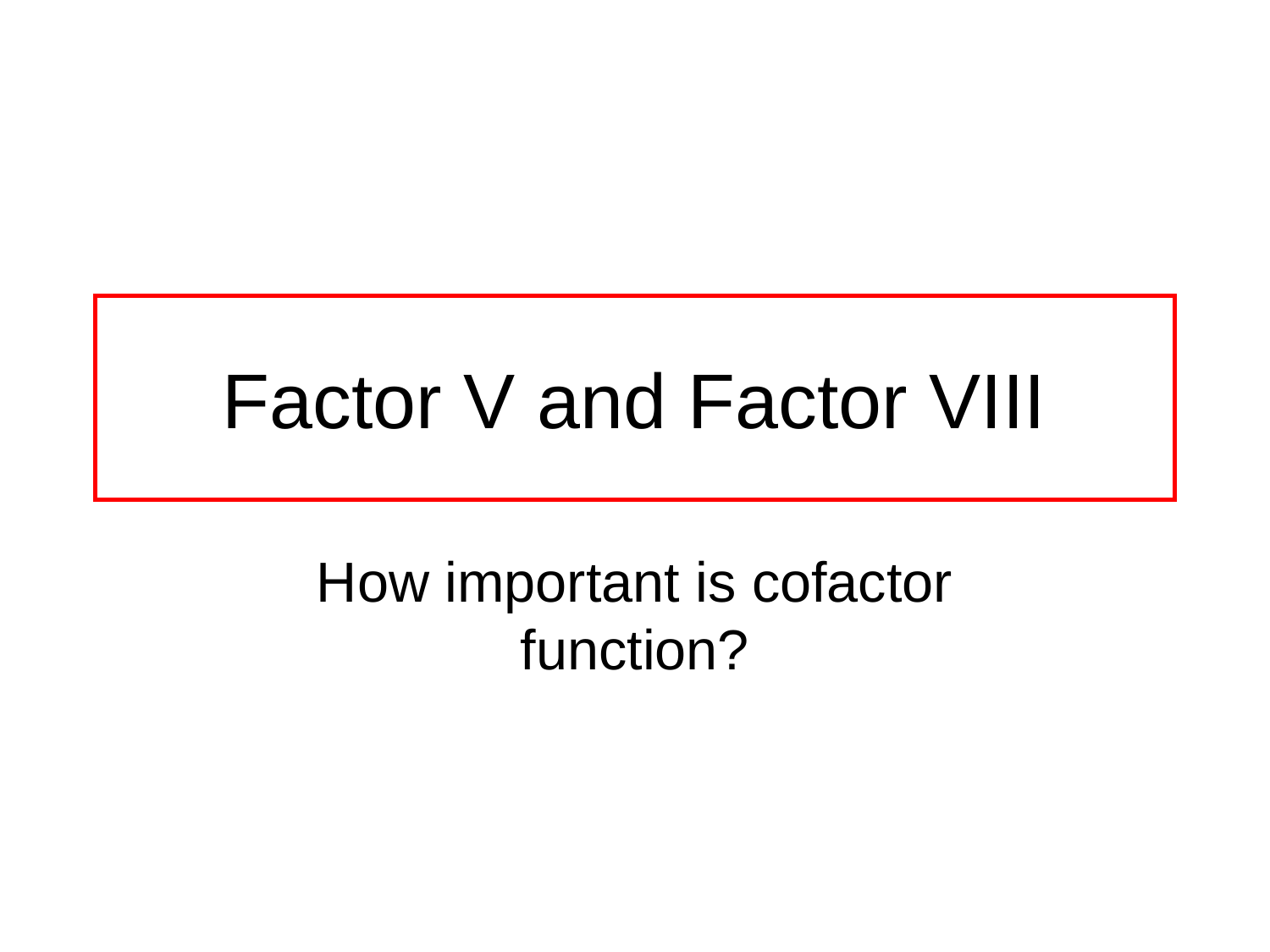

# Factor V and Factor VIII
How important is cofactor function?